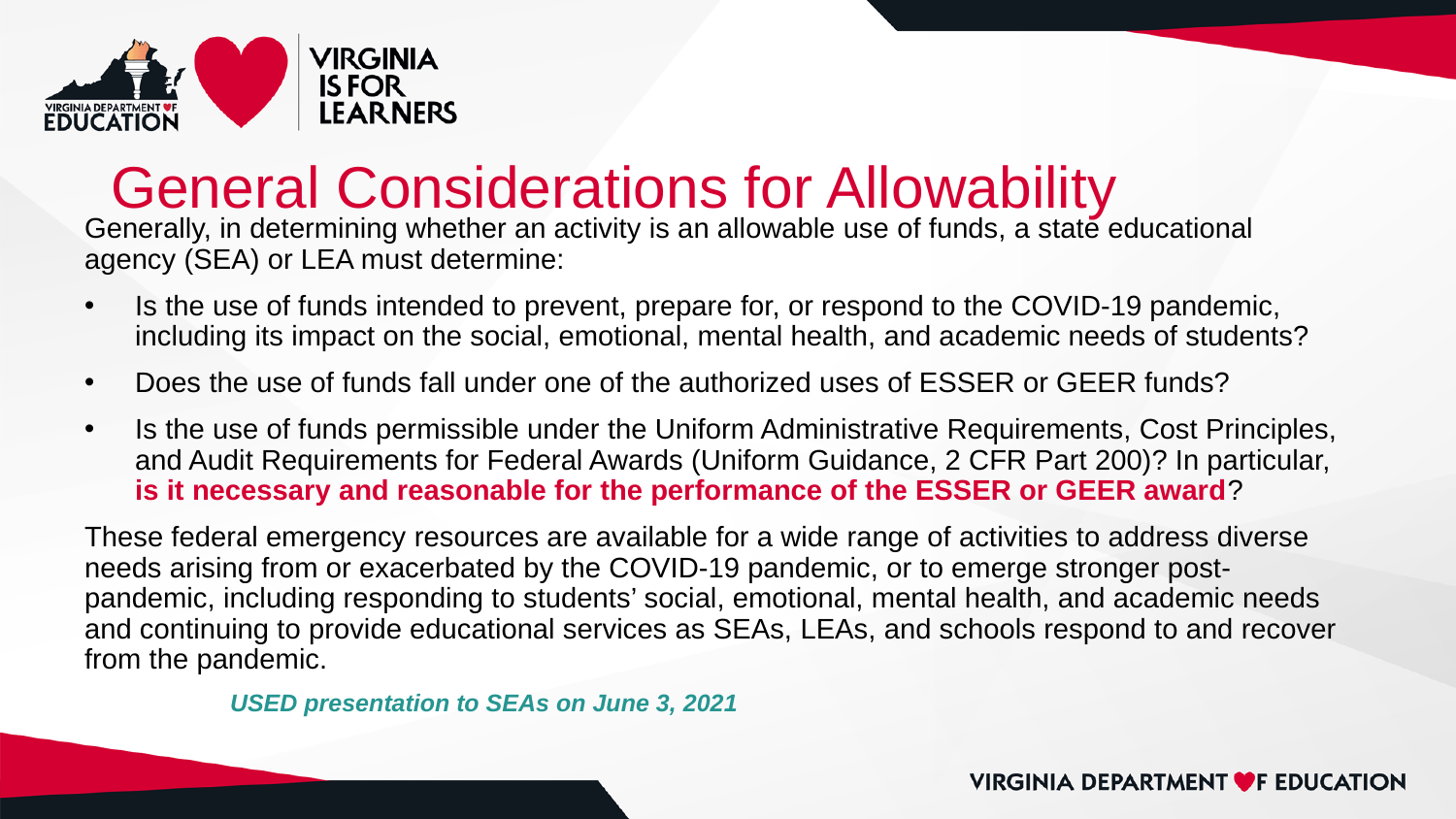

# General Considerations for Allowability
Generally, in determining whether an activity is an allowable use of funds, a state educational agency (SEA) or LEA must determine:
Is the use of funds intended to prevent, prepare for, or respond to the COVID-19 pandemic, including its impact on the social, emotional, mental health, and academic needs of students?
Does the use of funds fall under one of the authorized uses of ESSER or GEER funds?
Is the use of funds permissible under the Uniform Administrative Requirements, Cost Principles, and Audit Requirements for Federal Awards (Uniform Guidance, 2 CFR Part 200)? In particular, is it necessary and reasonable for the performance of the ESSER or GEER award?
These federal emergency resources are available for a wide range of activities to address diverse needs arising from or exacerbated by the COVID-19 pandemic, or to emerge stronger post-pandemic, including responding to students’ social, emotional, mental health, and academic needs and continuing to provide educational services as SEAs, LEAs, and schools respond to and recover from the pandemic.
	USED presentation to SEAs on June 3, 2021